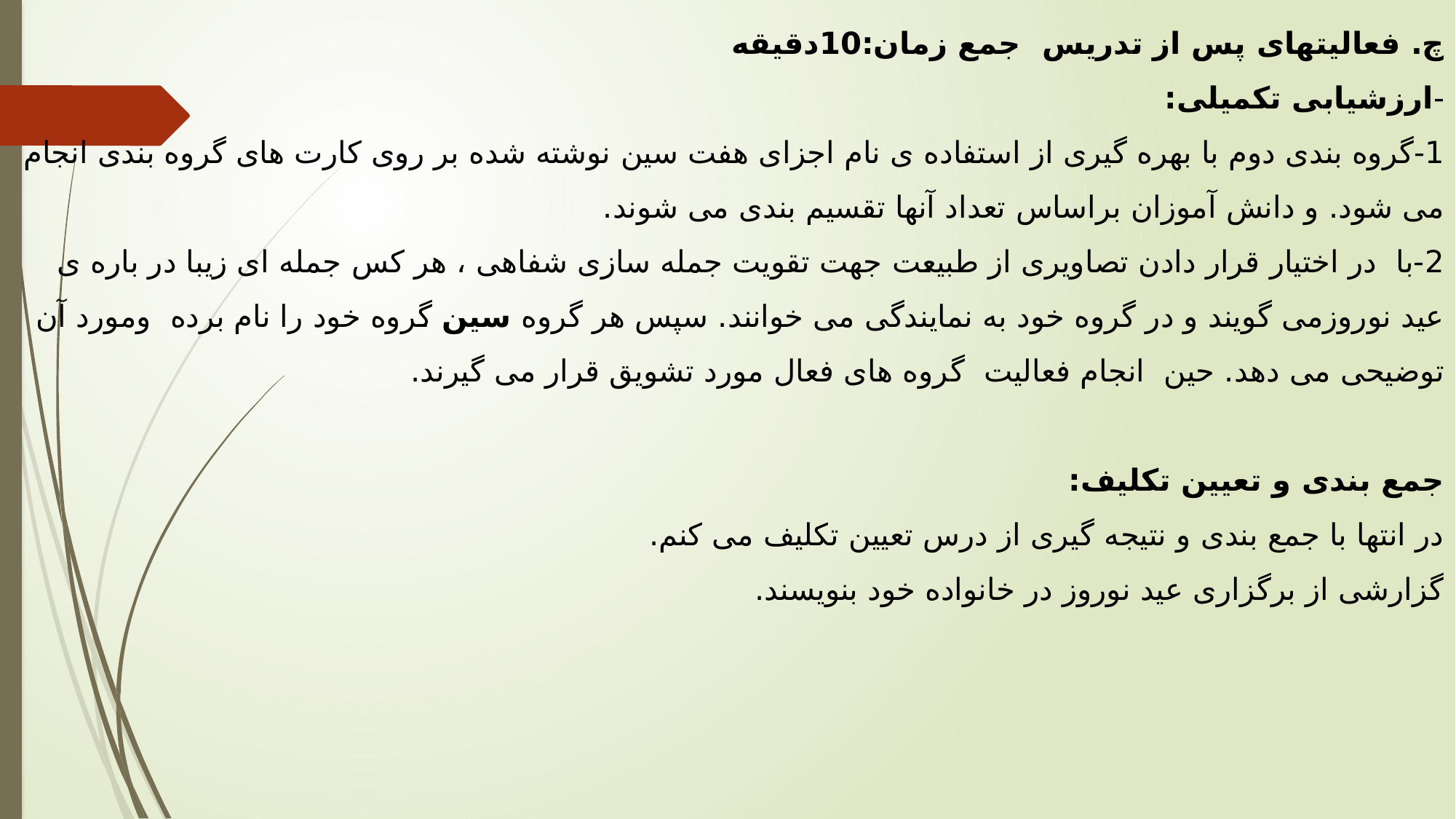

# چ. فعالیتهای پس از تدریس  جمع زمان:10دقیقه -ارزشیابی تکمیلی: 1-گروه بندی دوم با بهره گیری از استفاده ی نام اجزای هفت سین نوشته شده بر روی کارت های گروه بندی انجام می شود. و دانش آموزان براساس تعداد آنها تقسیم بندی می شوند. 2-با  در اختیار قرار دادن تصاویری از طبیعت جهت تقویت جمله سازی شفاهی ، هر کس جمله ای زیبا در باره ی عید نوروزمی گویند و در گروه خود به نمایندگی می خوانند. سپس هر گروه سین گروه خود را نام برده  ومورد آن توضیحی می دهد. حین  انجام فعالیت  گروه های فعال مورد تشویق قرار می گیرند. جمع بندی و تعیین تکلیف: در انتها با جمع بندی و نتیجه گیری از درس تعیین تکلیف می کنم. گزارشی از برگزاری عید نوروز در خانواده خود بنویسند.